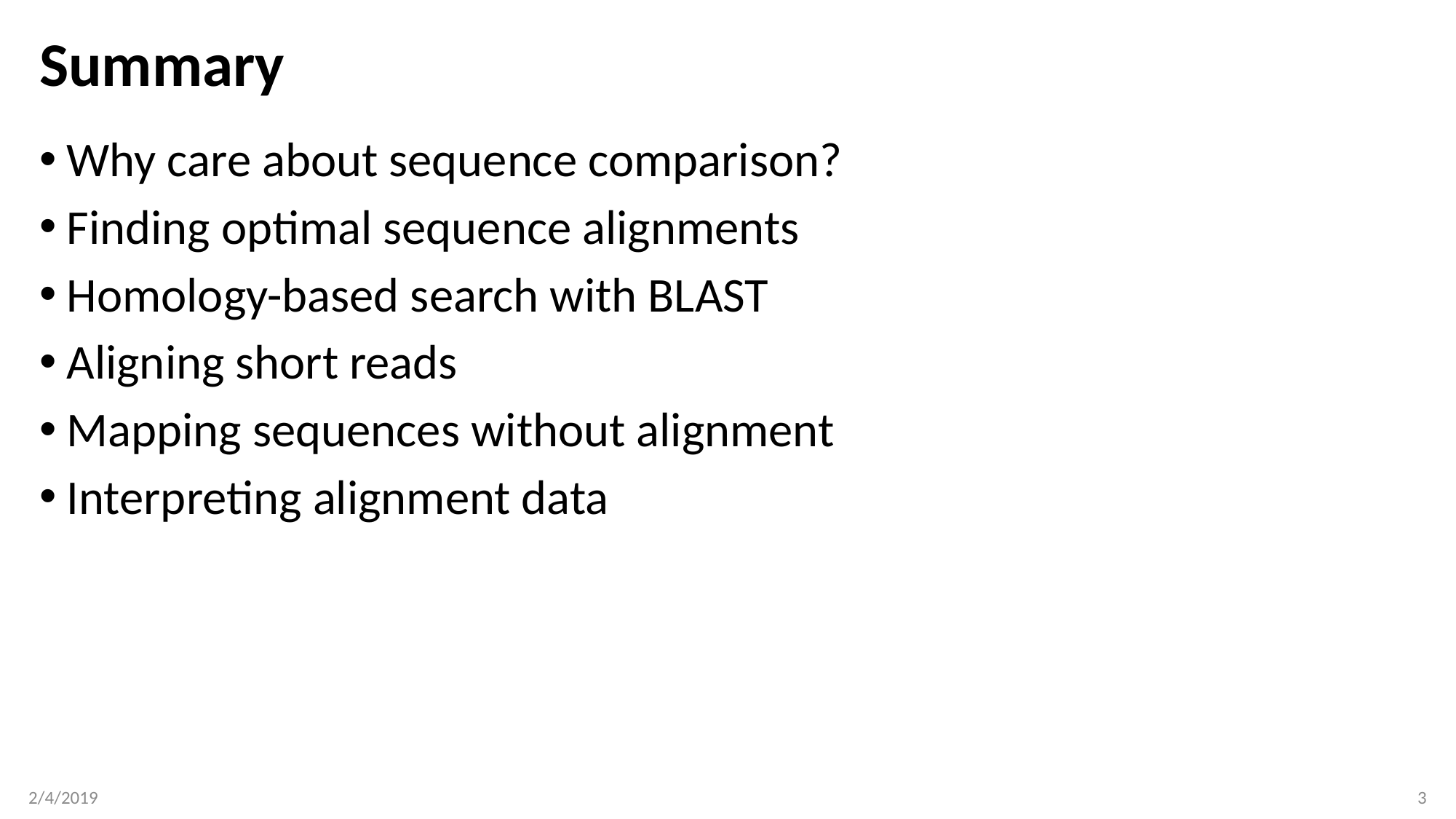

# Summary
Why care about sequence comparison?
Finding optimal sequence alignments
Homology-based search with BLAST
Aligning short reads
Mapping sequences without alignment
Interpreting alignment data
2/4/2019
3